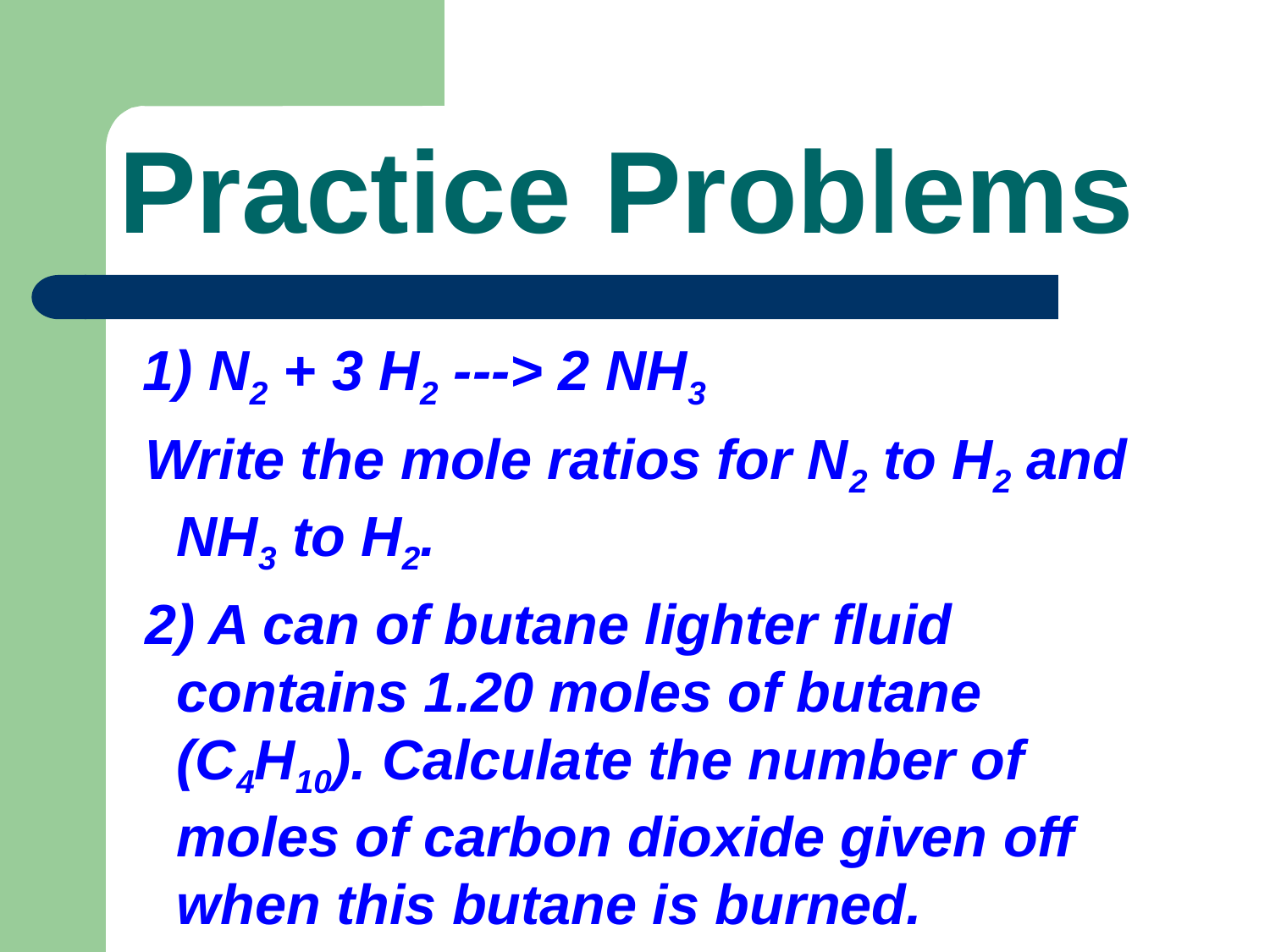

# Practice Problems
 1) N2 + 3 H2 ---> 2 NH3
 Write the mole ratios for N2 to H2 and NH3 to H2.
 2) A can of butane lighter fluid contains 1.20 moles of butane (C4H10). Calculate the number of moles of carbon dioxide given off when this butane is burned.